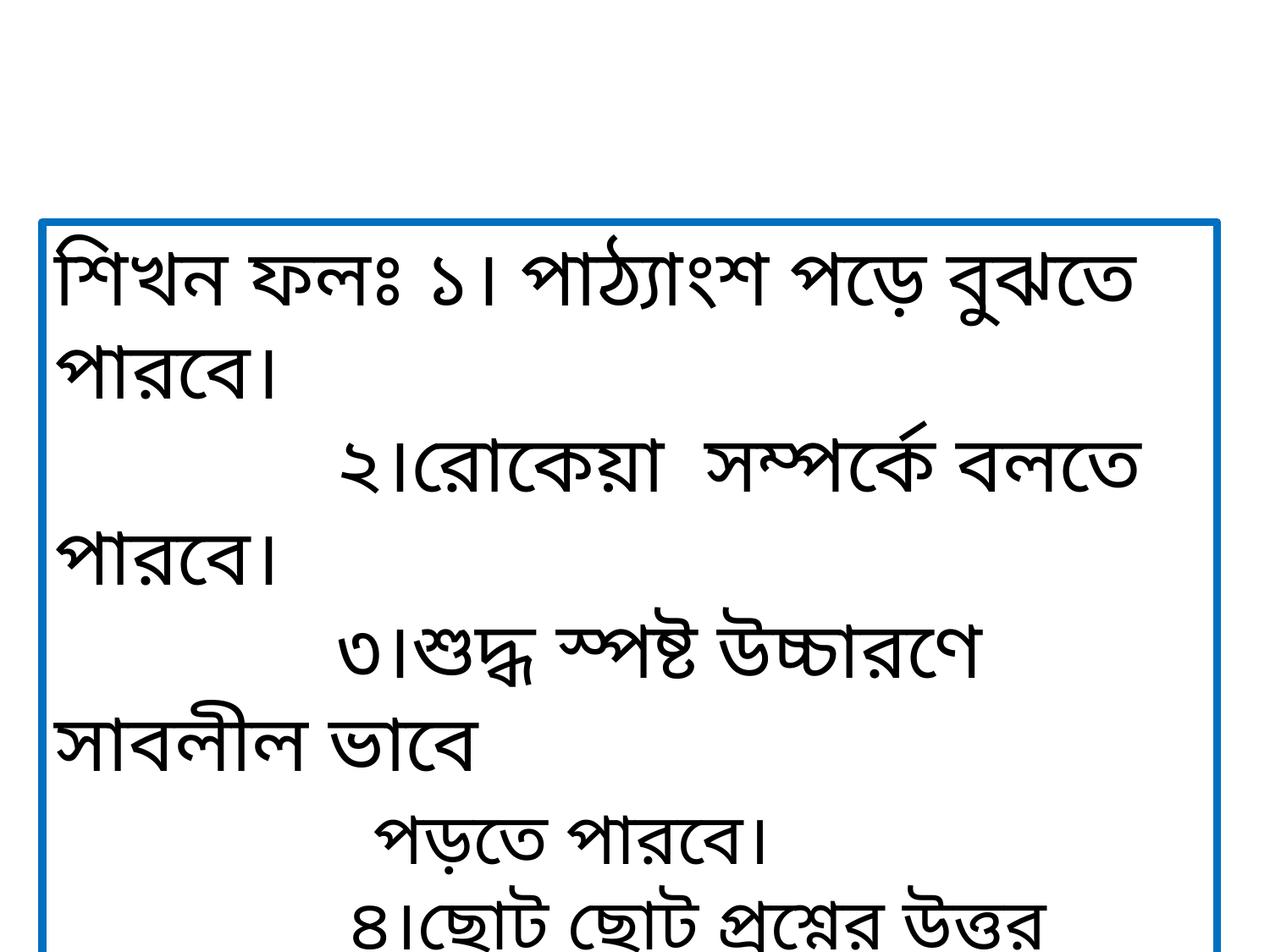

শিখন ফলঃ ১। পাঠ্যাংশ পড়ে বুঝতে পারবে।
              ২।রোকেয়া  সম্পর্কে বলতে  পারবে।
              ৩।শুদ্ধ স্পষ্ট উচ্চারণে সাবলীল ভাবে
                পড়তে পারবে।
                ৪।ছোট ছোট প্রশ্নের উত্তর লিখতে পারবে।